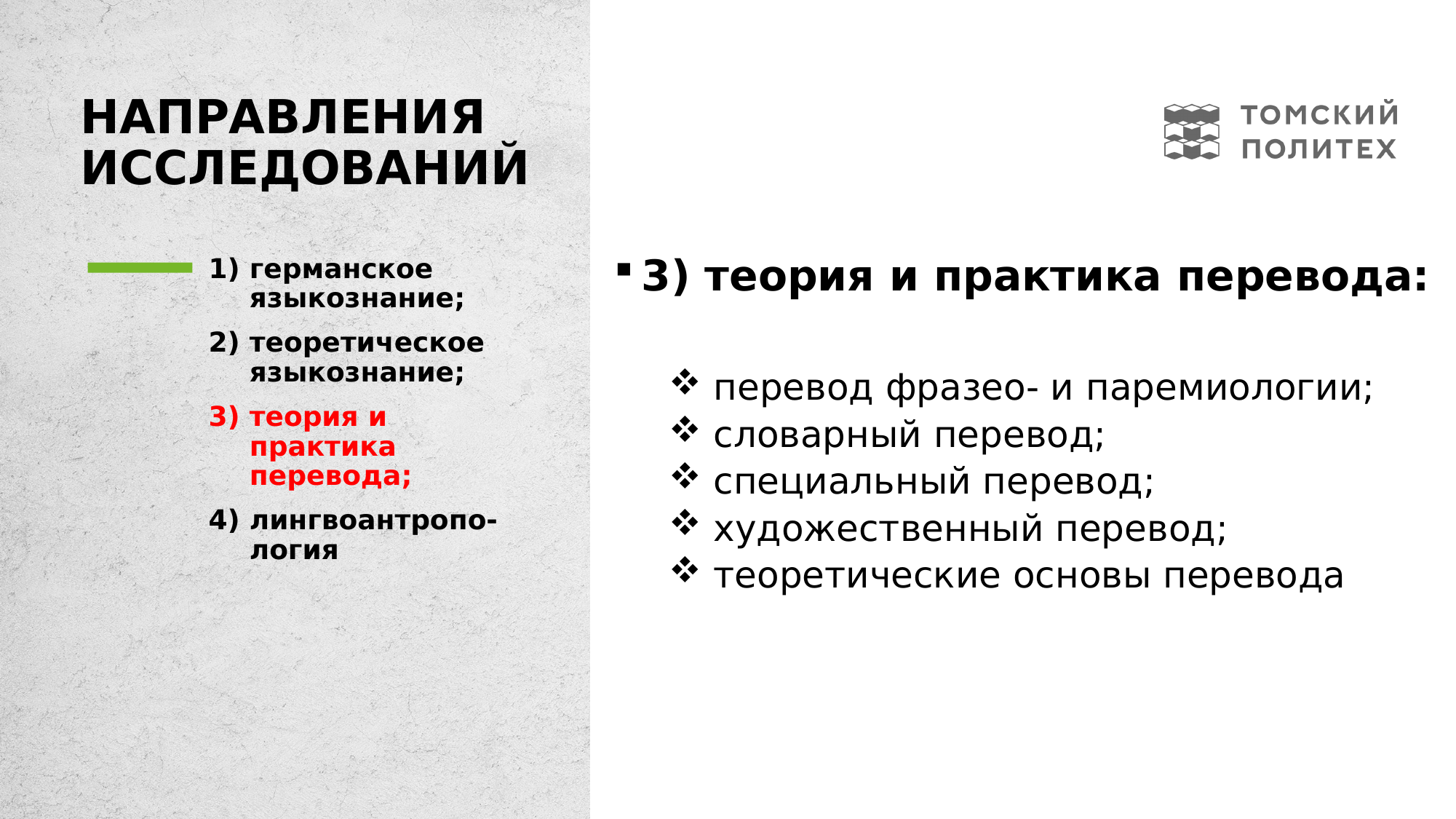

# Направления исследований
германское языкознание;
теоретическое языкознание;
теория и практика перевода;
лингвоантропо-логия

3) теория и практика перевода:

 перевод фразео- и паремиологии;
 словарный перевод;
 специальный перевод;
 художественный перевод;
 теоретические основы перевода